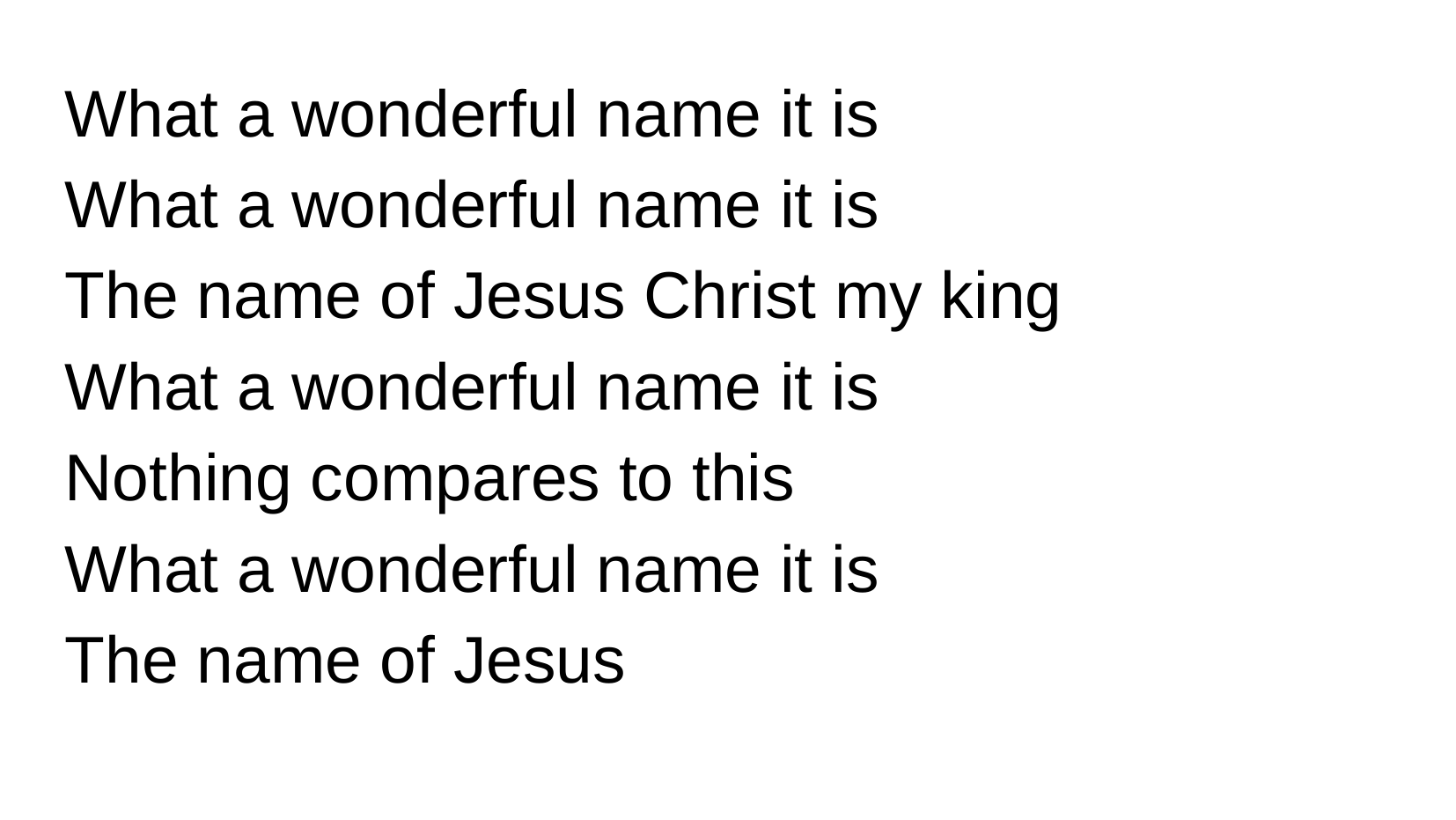

What a wonderful name it is
What a wonderful name it is
The name of Jesus Christ my king
What a wonderful name it is
Nothing compares to this
What a wonderful name it is
The name of Jesus